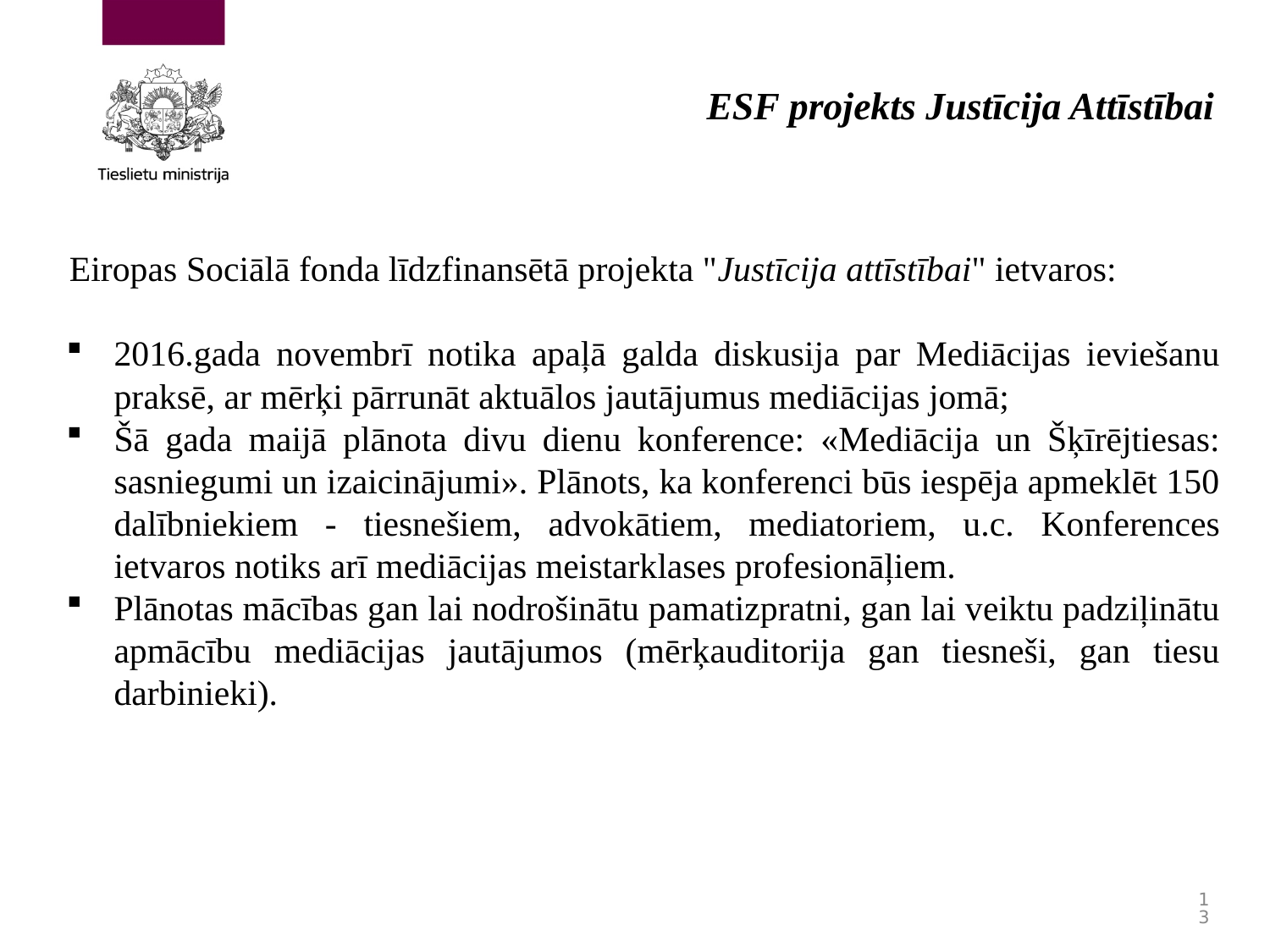

# ESF projekts Justīcija Attīstībai

Eiropas Sociālā fonda līdzfinansētā projekta "Justīcija attīstībai" ietvaros:

2016.gada novembrī notika apaļā galda diskusija par Mediācijas ieviešanu praksē, ar mērķi pārrunāt aktuālos jautājumus mediācijas jomā;
Šā gada maijā plānota divu dienu konference: «Mediācija un Šķīrējtiesas: sasniegumi un izaicinājumi». Plānots, ka konferenci būs iespēja apmeklēt 150 dalībniekiem - tiesnešiem, advokātiem, mediatoriem, u.c. Konferences ietvaros notiks arī mediācijas meistarklases profesionāļiem.
Plānotas mācības gan lai nodrošinātu pamatizpratni, gan lai veiktu padziļinātu apmācību mediācijas jautājumos (mērķauditorija gan tiesneši, gan tiesu darbinieki).
13